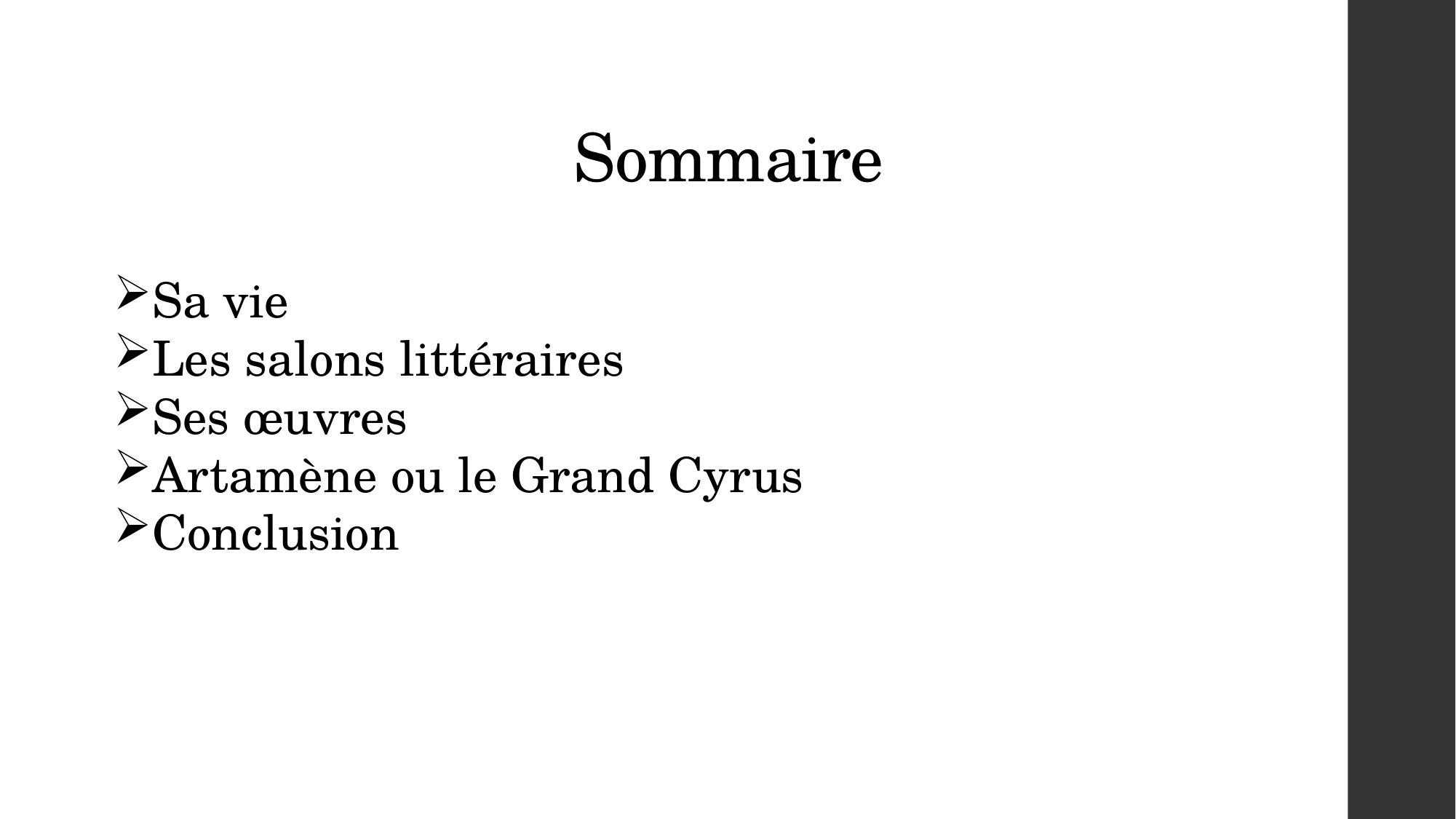

# Sommaire
Sa vie
Les salons littéraires
Ses œuvres
Artamène ou le Grand Cyrus
Conclusion